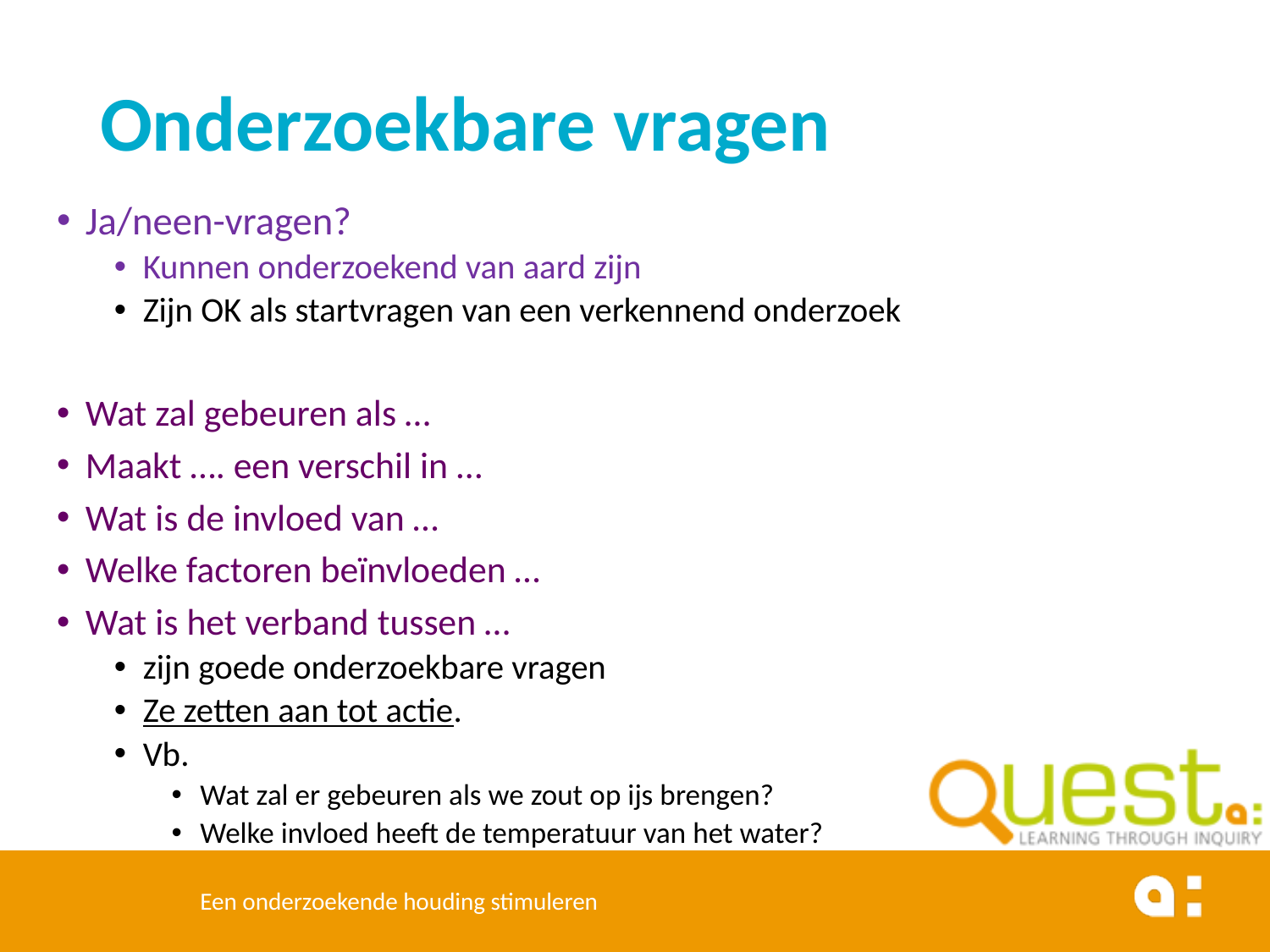

# Onderzoekbare vragen
Ja/neen-vragen?
Kunnen onderzoekend van aard zijn
Zijn OK als startvragen van een verkennend onderzoek

Wat zal gebeuren als …
Maakt …. een verschil in …
Wat is de invloed van …
Welke factoren beïnvloeden …
Wat is het verband tussen …
zijn goede onderzoekbare vragen
Ze zetten aan tot actie.
Vb.
Wat zal er gebeuren als we zout op ijs brengen?
Welke invloed heeft de temperatuur van het water?